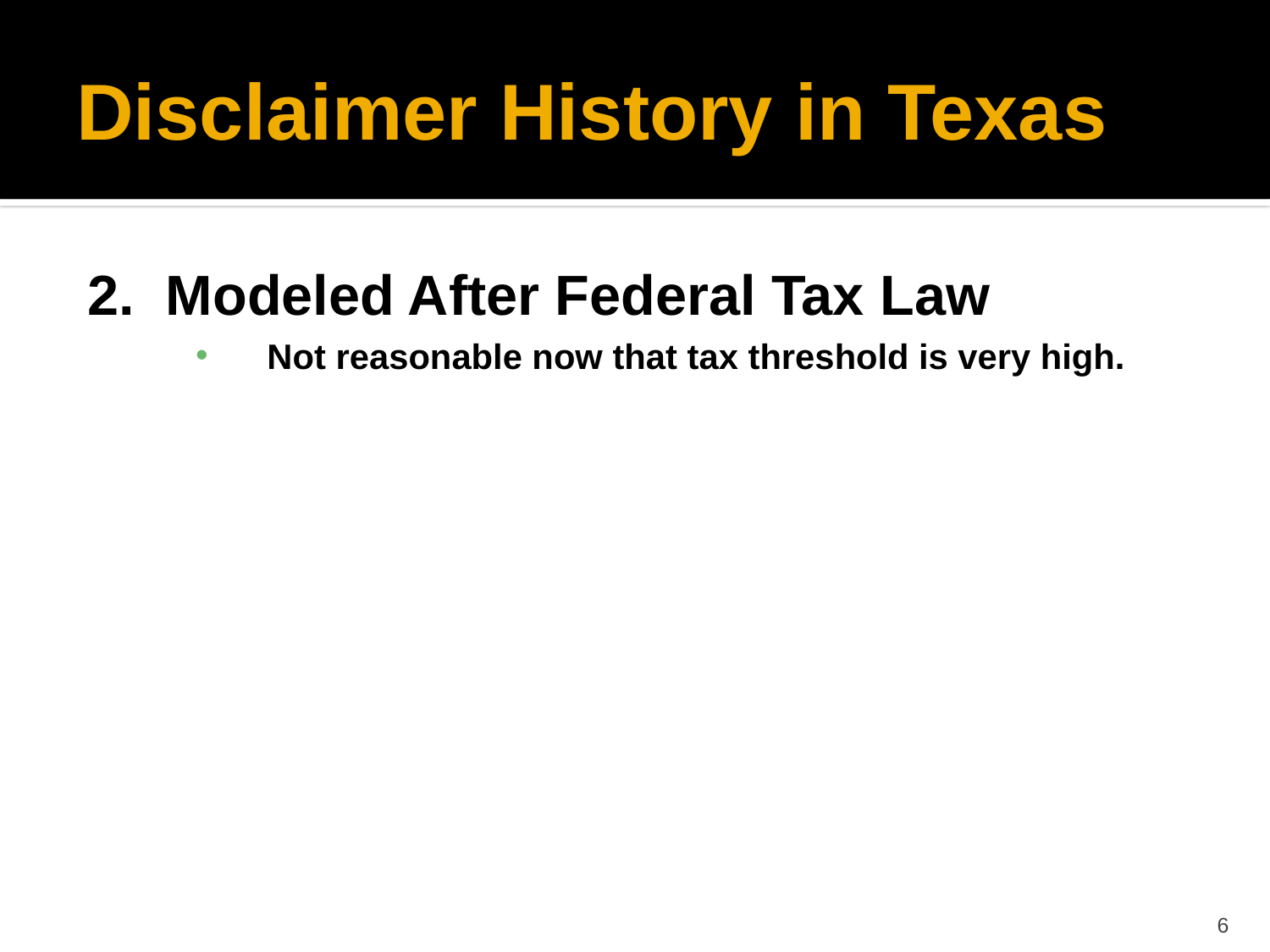

# Disclaimer History in Texas
2.  Modeled After Federal Tax Law
Not reasonable now that tax threshold is very high.

6